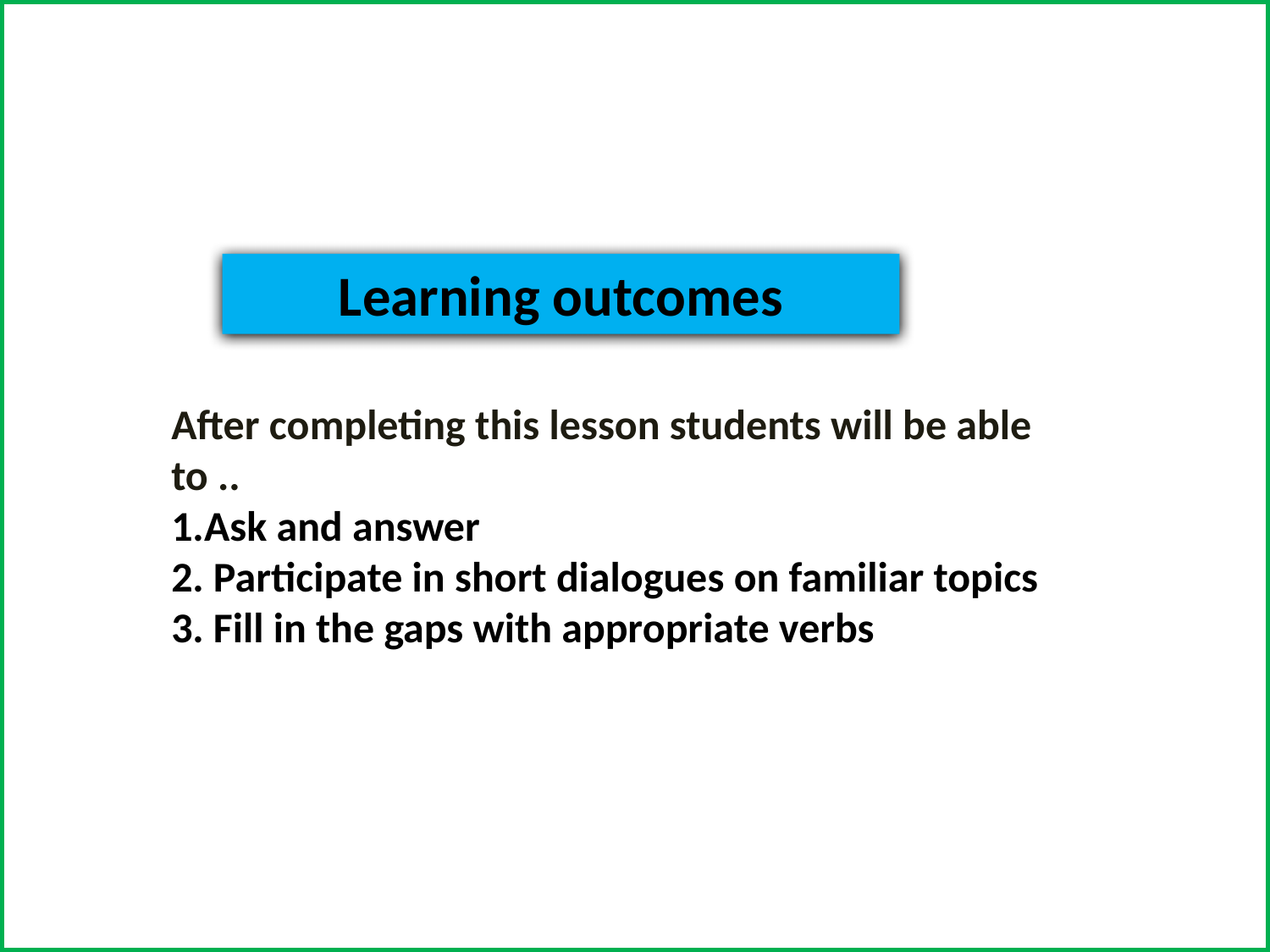

Learning outcomes
After completing this lesson students will be able to ..
1.Ask and answer
2. Participate in short dialogues on familiar topics
3. Fill in the gaps with appropriate verbs